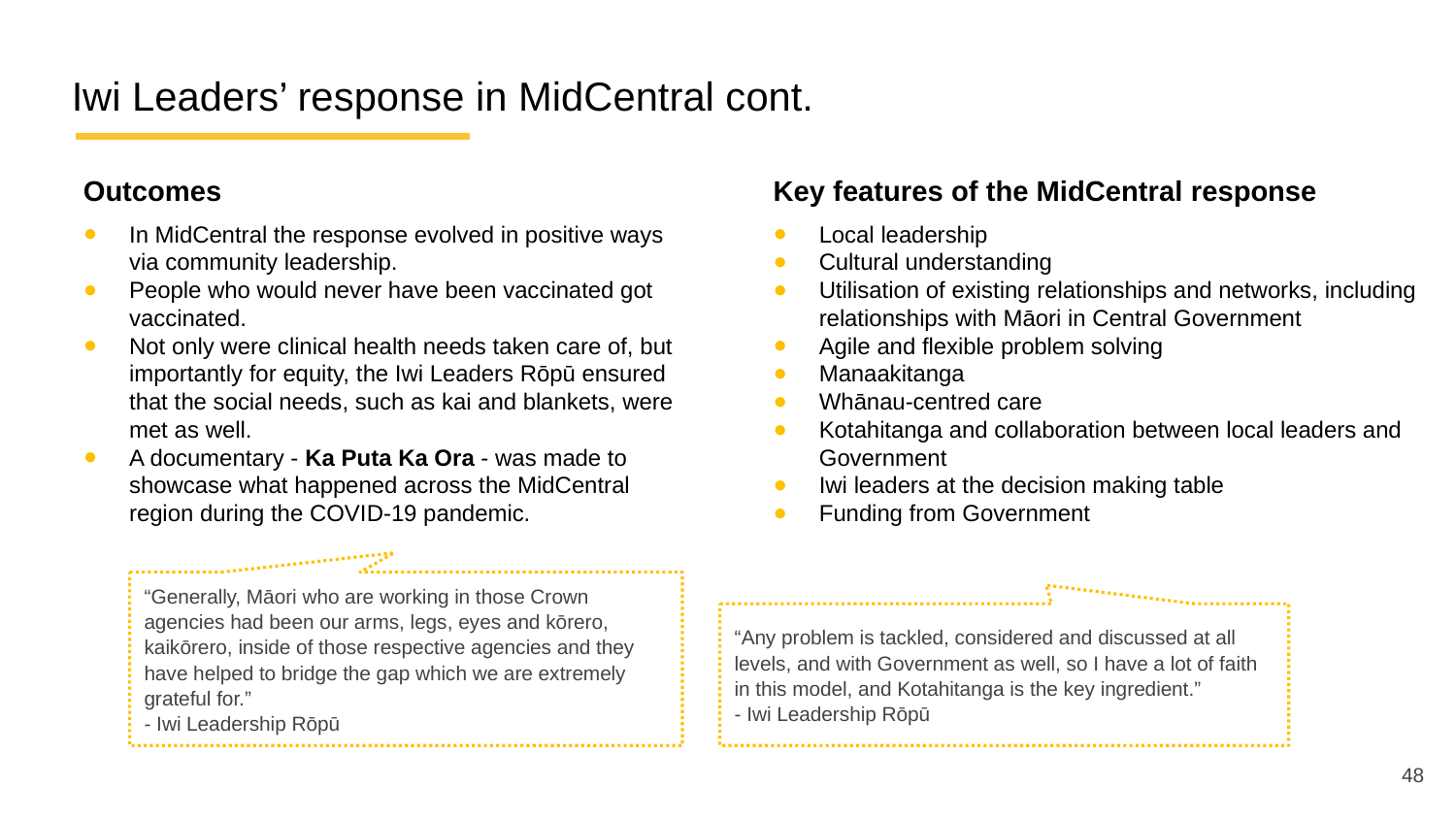

# Iwi Leaders’ response in MidCentral cont.
Outcomes
In MidCentral the response evolved in positive ways via community leadership.
People who would never have been vaccinated got vaccinated.
Not only were clinical health needs taken care of, but importantly for equity, the Iwi Leaders Rōpū ensured that the social needs, such as kai and blankets, were met as well.
A documentary - Ka Puta Ka Ora - was made to showcase what happened across the MidCentral region during the COVID-19 pandemic.

Key features of the MidCentral response
Local leadership
Cultural understanding
Utilisation of existing relationships and networks, including relationships with Māori in Central Government
Agile and flexible problem solving
Manaakitanga
Whānau-centred care
Kotahitanga and collaboration between local leaders and Government
Iwi leaders at the decision making table
Funding from Government

“Generally, Māori who are working in those Crown agencies had been our arms, legs, eyes and kōrero, kaikōrero, inside of those respective agencies and they have helped to bridge the gap which we are extremely grateful for.”
- Iwi Leadership Rōpū
“Any problem is tackled, considered and discussed at all levels, and with Government as well, so I have a lot of faith in this model, and Kotahitanga is the key ingredient.”
- Iwi Leadership Rōpū
48